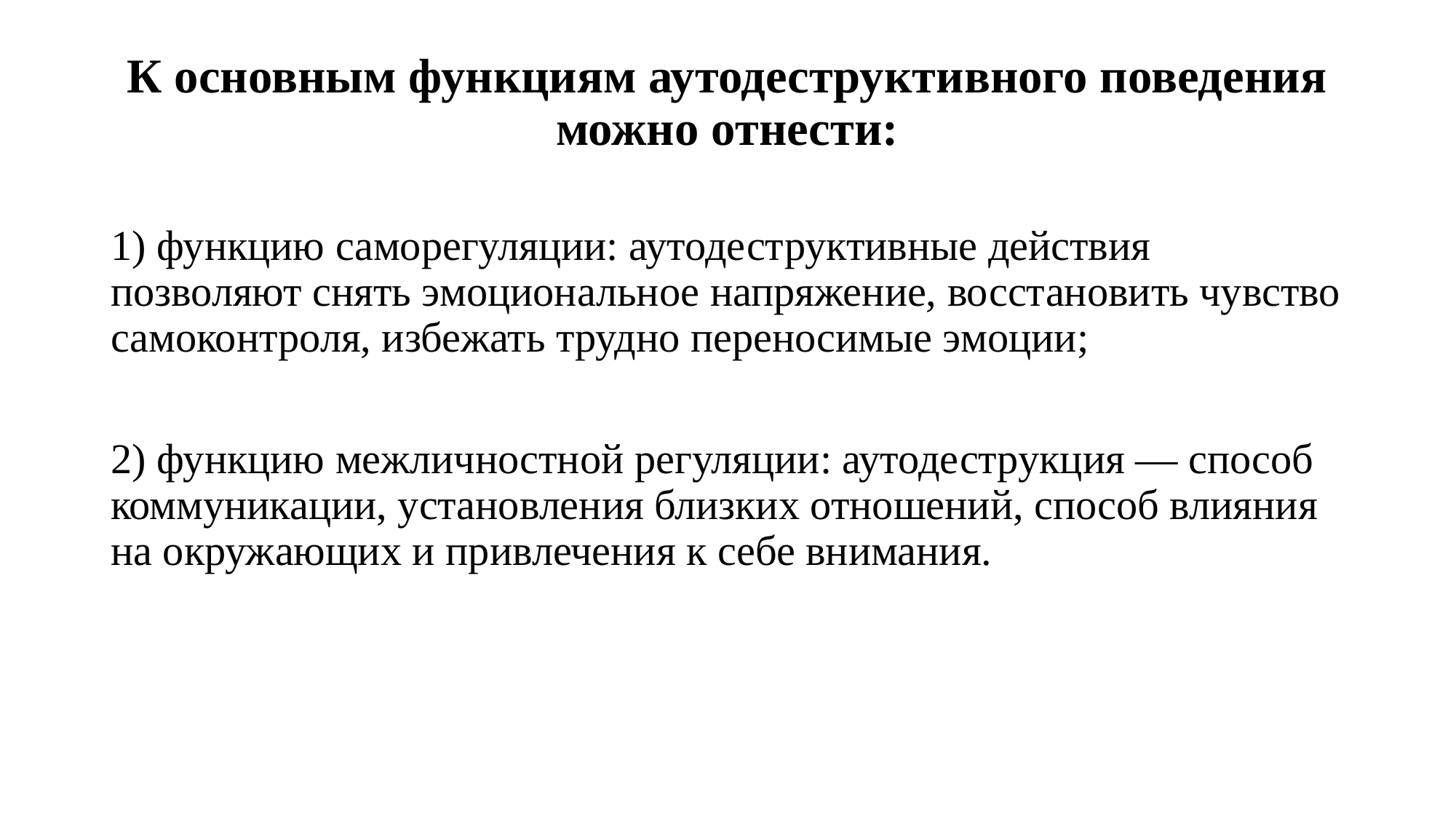

# К основным функциям аутодеструктивного поведения можно отнести:
1) функцию саморегуляции: аутодеструктивные действия позволяют снять эмоциональное напряжение, восстановить чувство самоконтроля, избежать трудно переносимые эмоции;

2) функцию межличностной регуляции: аутодеструкция — способ коммуникации, установления близких отношений, способ влияния на окружающих и привлечения к себе внимания.